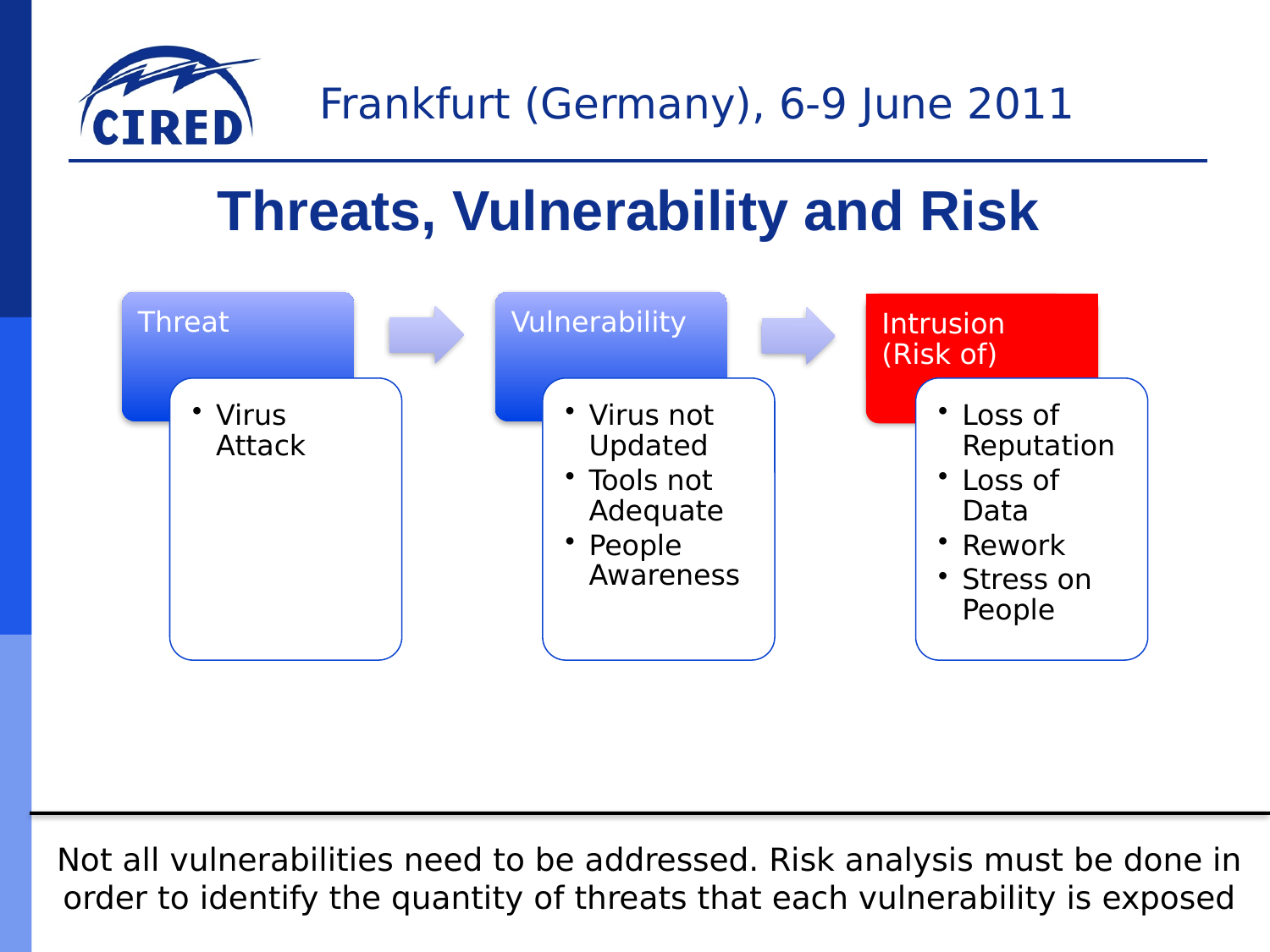

# Threats, Vulnerability and Risk

Threat

Vulnerability

Intrusion (Risk of)

Virus Attack

Virus not Updated
Tools not Adequate
People Awareness

Loss of Reputation
Loss of Data
Rework
Stress on People
Not all vulnerabilities need to be addressed. Risk analysis must be done in order to identify the quantity of threats that each vulnerability is exposed